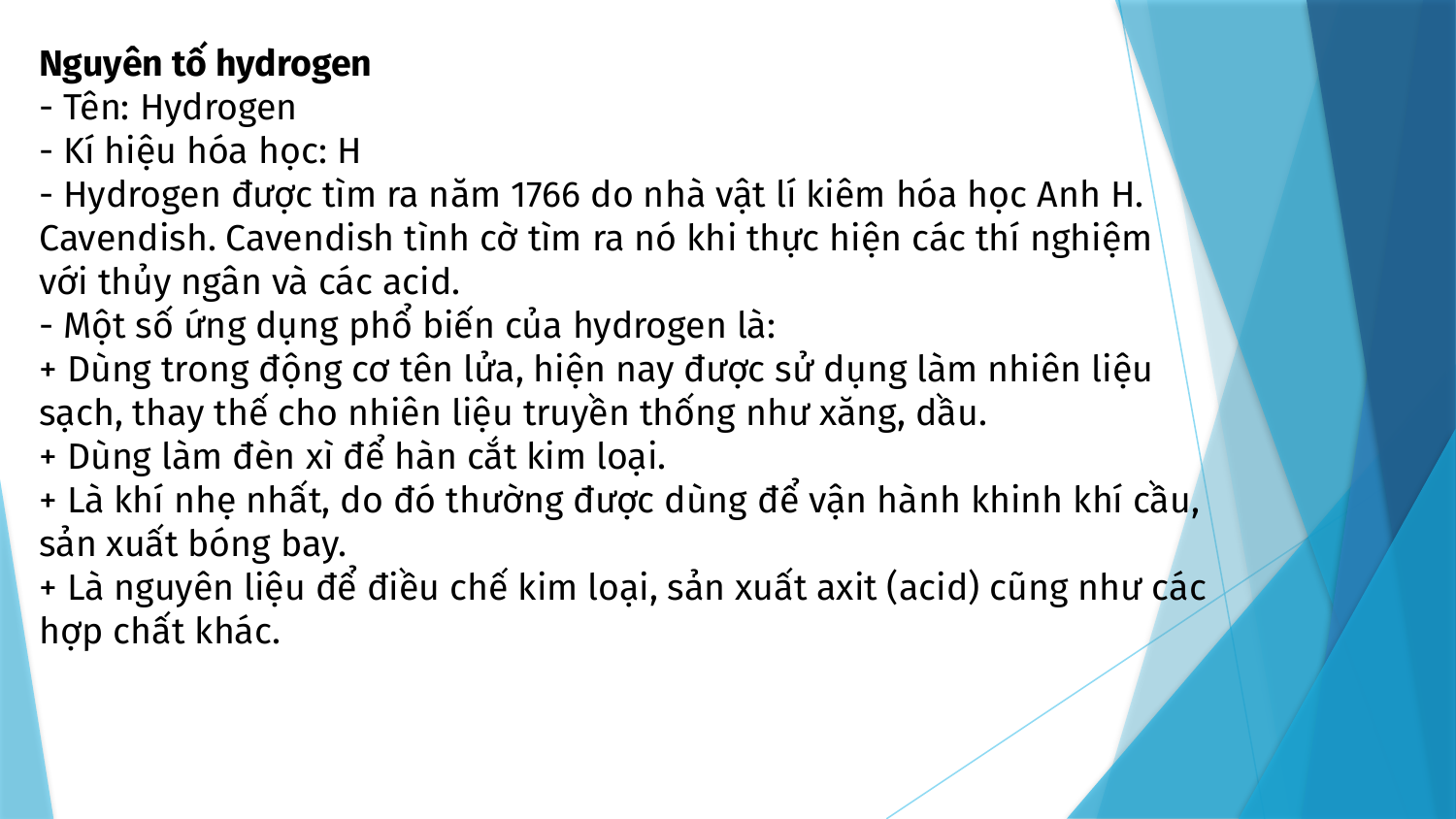

Nguyên tố hydrogen
- Tên: Hydrogen
- Kí hiệu hóa học: H
- Hydrogen được tìm ra năm 1766 do nhà vật lí kiêm hóa học Anh H. Cavendish. Cavendish tình cờ tìm ra nó khi thực hiện các thí nghiệm với thủy ngân và các acid.
- Một số ứng dụng phổ biến của hydrogen là:
+ Dùng trong động cơ tên lửa, hiện nay được sử dụng làm nhiên liệu sạch, thay thế cho nhiên liệu truyền thống như xăng, dầu.
+ Dùng làm đèn xì để hàn cắt kim loại.
+ Là khí nhẹ nhất, do đó thường được dùng để vận hành khinh khí cầu, sản xuất bóng bay.
+ Là nguyên liệu để điều chế kim loại, sản xuất axit (acid) cũng như các hợp chất khác.